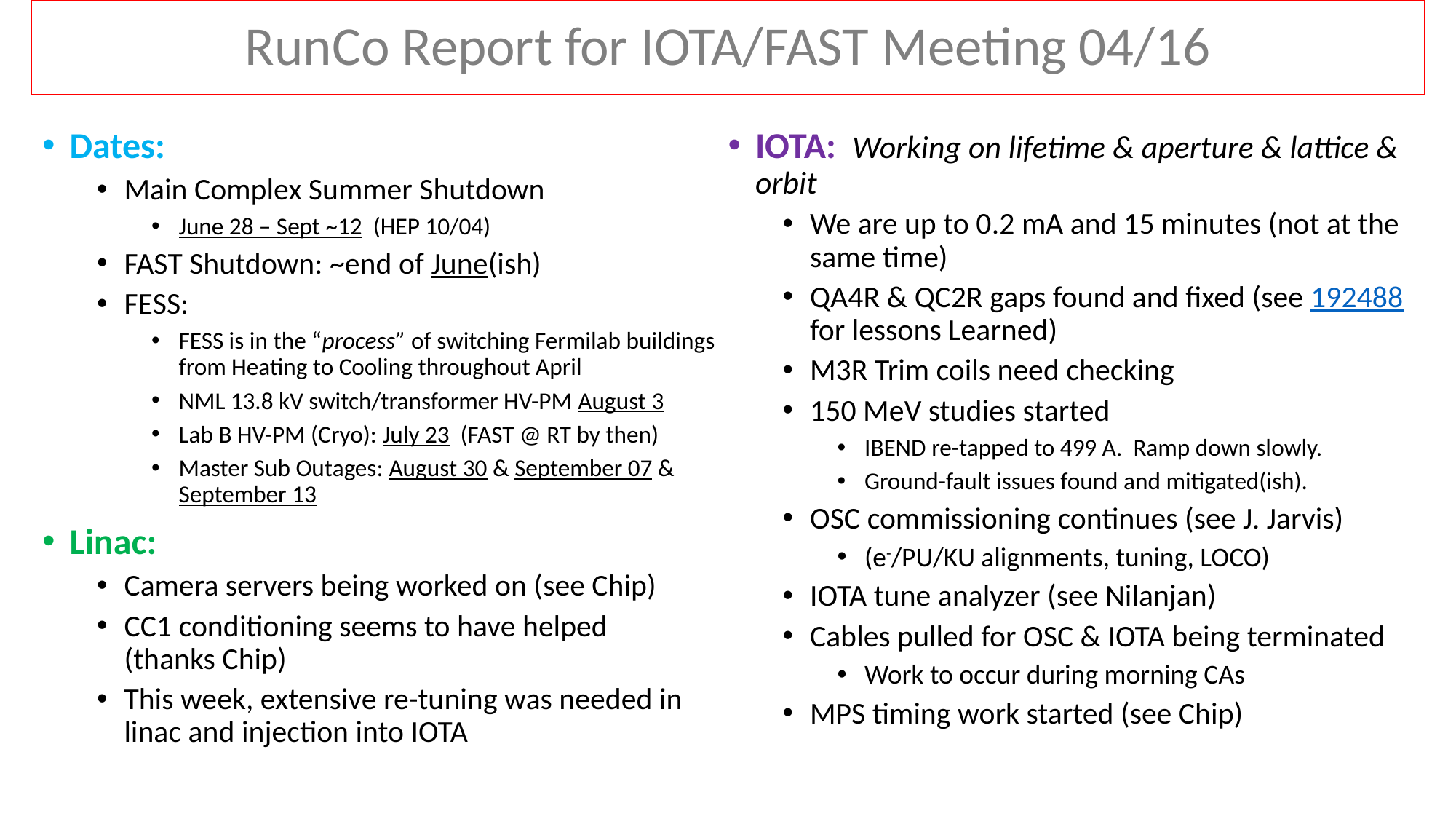

# RunCo Report for IOTA/FAST Meeting 04/16
Dates:
Main Complex Summer Shutdown
June 28 – Sept ~12  (HEP 10/04)
FAST Shutdown: ~end of June(ish)
FESS:
FESS is in the “process” of switching Fermilab buildings from Heating to Cooling throughout April
NML 13.8 kV switch/transformer HV-PM August 3
Lab B HV-PM (Cryo): July 23  (FAST @ RT by then)
Master Sub Outages: August 30 & September 07 & September 13
Linac:
Camera servers being worked on (see Chip)
CC1 conditioning seems to have helped      (thanks Chip)
This week, extensive re-tuning was needed in linac and injection into IOTA

IOTA:  Working on lifetime & aperture & lattice & orbit
We are up to 0.2 mA and 15 minutes (not at the same time)
QA4R & QC2R gaps found and fixed (see 192488 for lessons Learned)
M3R Trim coils need checking
150 MeV studies started
IBEND re-tapped to 499 A.  Ramp down slowly.
Ground-fault issues found and mitigated(ish).
OSC commissioning continues (see J. Jarvis)
(e-/PU/KU alignments, tuning, LOCO)
IOTA tune analyzer (see Nilanjan)
Cables pulled for OSC & IOTA being terminated
Work to occur during morning CAs
MPS timing work started (see Chip)